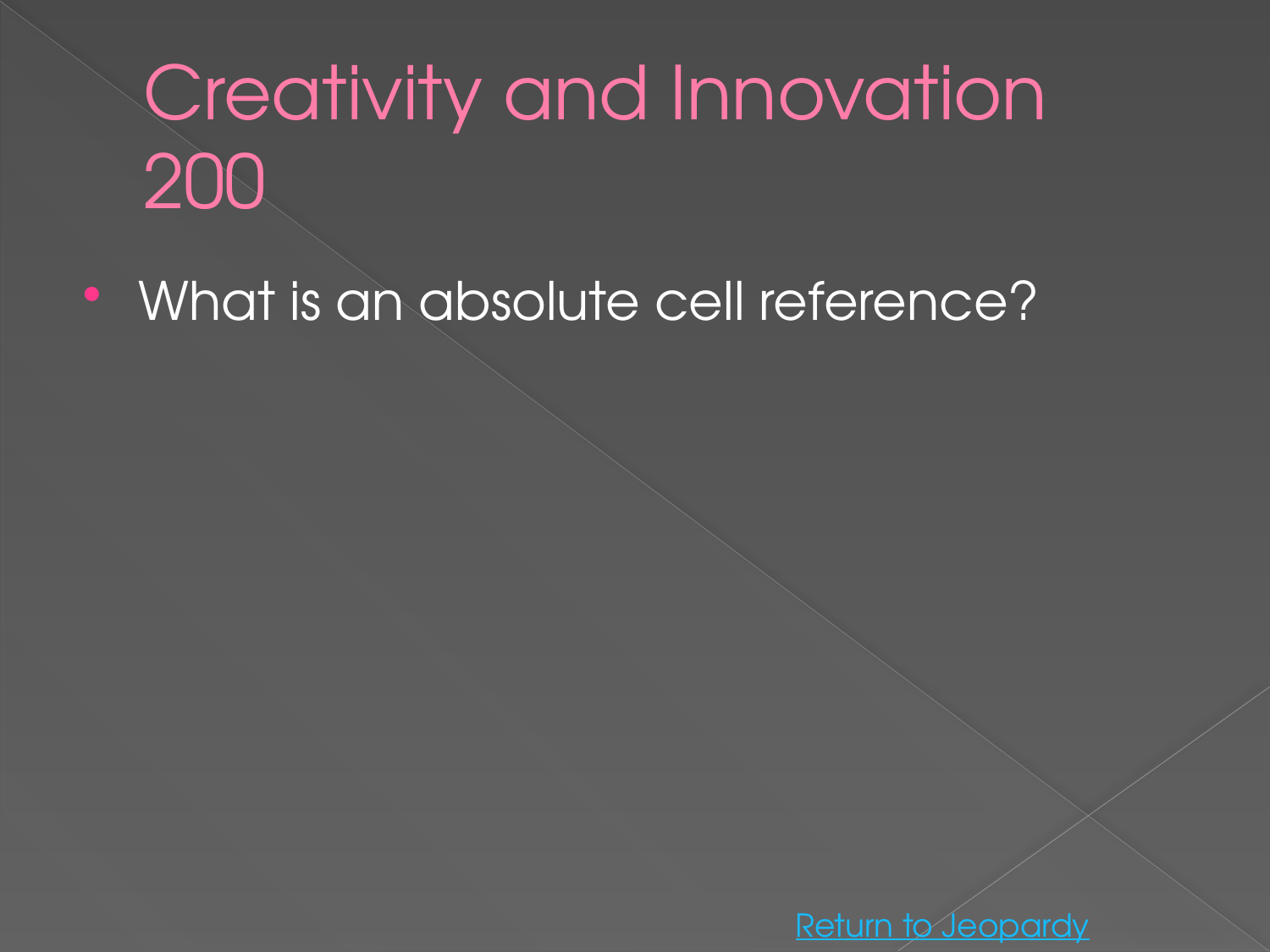

# Creativity and Innovation 200
What is an absolute cell reference?
Return to Jeopardy